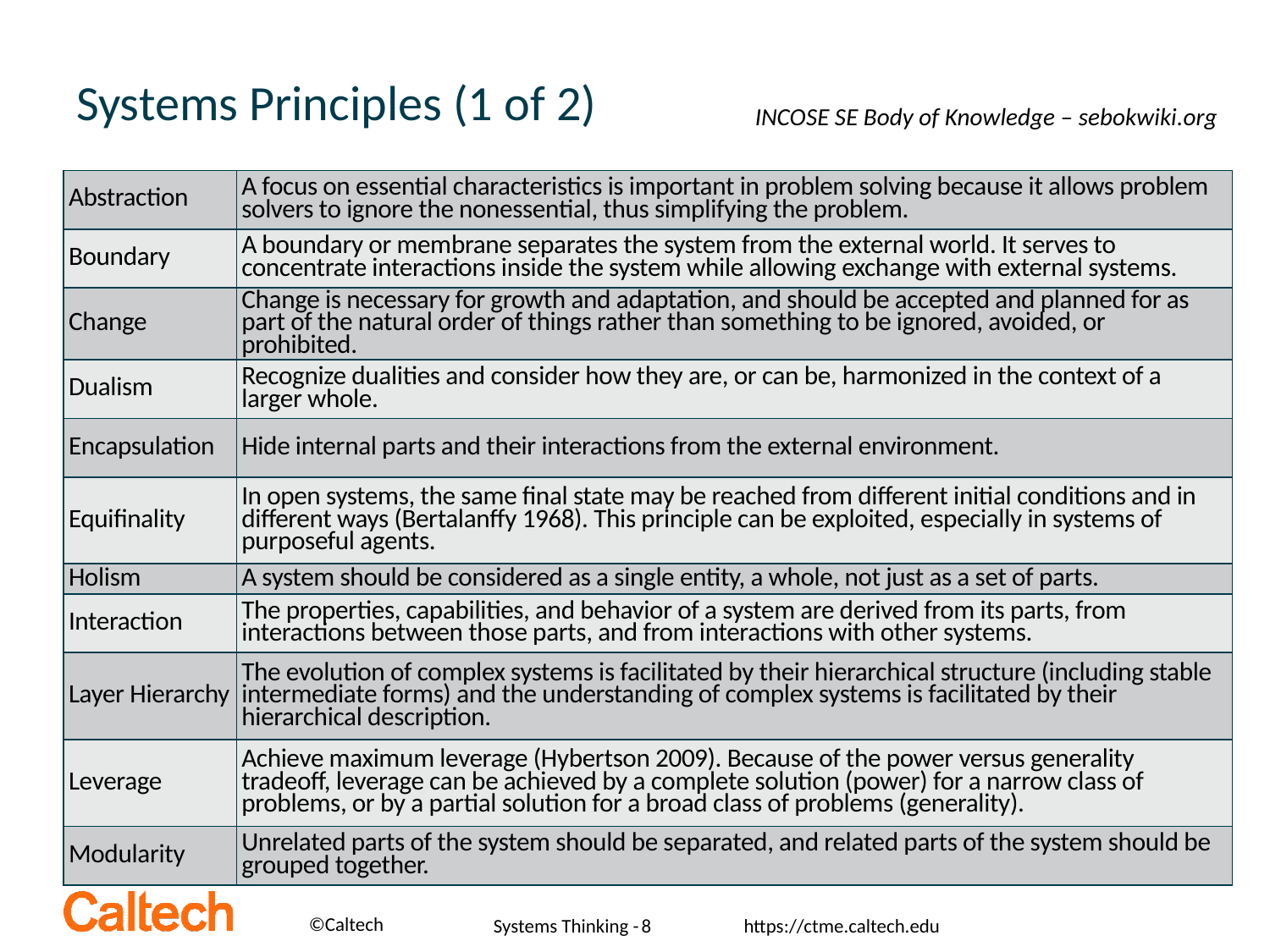

# Systems Principles (1 of 2)
INCOSE SE Body of Knowledge – sebokwiki.org
| Abstraction | A focus on essential characteristics is important in problem solving because it allows problem solvers to ignore the nonessential, thus simplifying the problem. |
| --- | --- |
| Boundary | A boundary or membrane separates the system from the external world. It serves to concentrate interactions inside the system while allowing exchange with external systems. |
| Change | Change is necessary for growth and adaptation, and should be accepted and planned for as part of the natural order of things rather than something to be ignored, avoided, or prohibited. |
| Dualism | Recognize dualities and consider how they are, or can be, harmonized in the context of a larger whole. |
| Encapsulation | Hide internal parts and their interactions from the external environment. |
| Equifinality | In open systems, the same final state may be reached from different initial conditions and in different ways (Bertalanffy 1968). This principle can be exploited, especially in systems of purposeful agents. |
| Holism | A system should be considered as a single entity, a whole, not just as a set of parts. |
| Interaction | The properties, capabilities, and behavior of a system are derived from its parts, from interactions between those parts, and from interactions with other systems. |
| Layer Hierarchy | The evolution of complex systems is facilitated by their hierarchical structure (including stable intermediate forms) and the understanding of complex systems is facilitated by their hierarchical description. |
| Leverage | Achieve maximum leverage (Hybertson 2009). Because of the power versus generality tradeoff, leverage can be achieved by a complete solution (power) for a narrow class of problems, or by a partial solution for a broad class of problems (generality). |
| Modularity | Unrelated parts of the system should be separated, and related parts of the system should be grouped together. |
Systems Thinking -
8